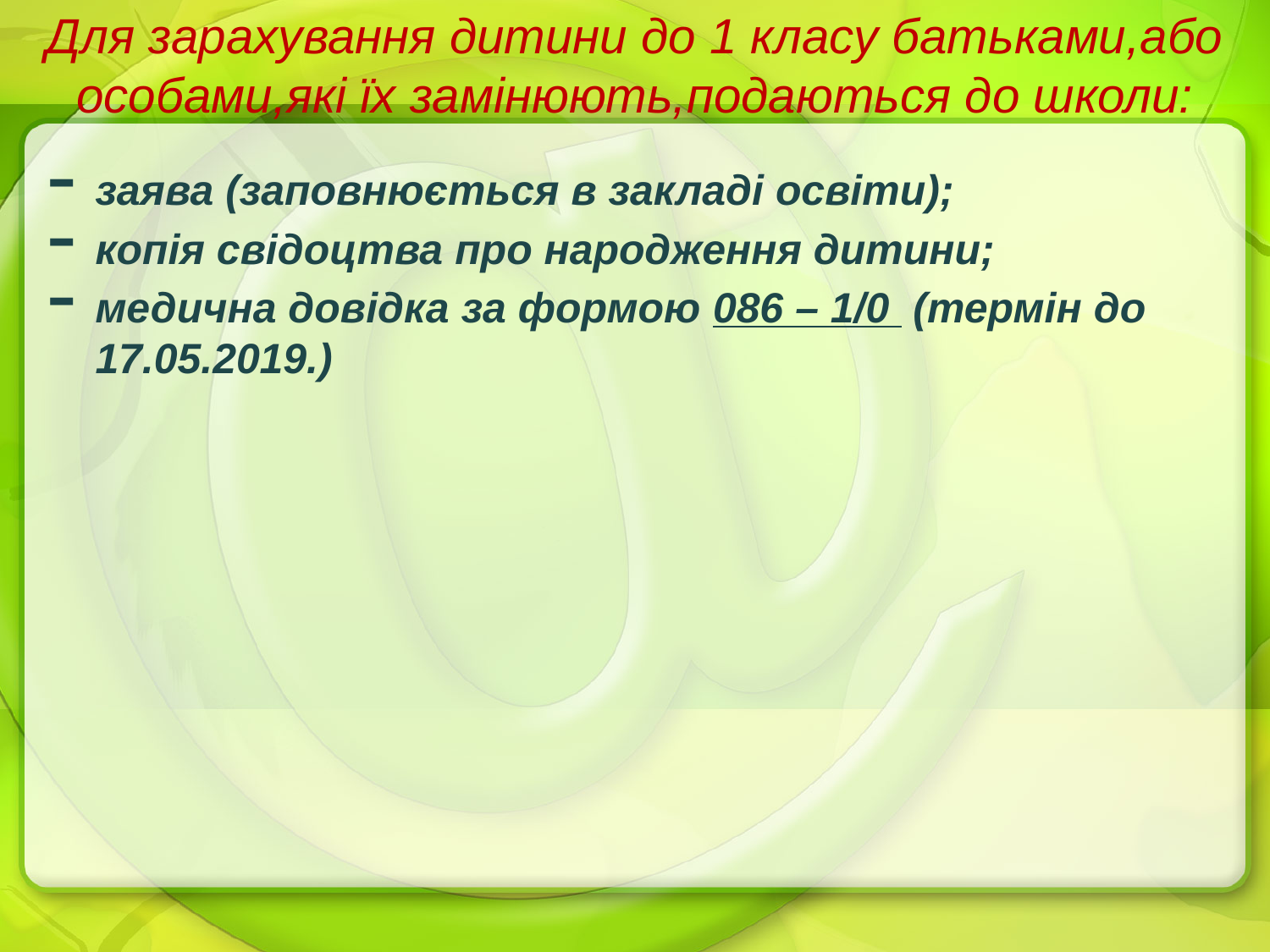

# Для зарахування дитини до 1 класу батьками,або особами,які їх замінюють,подаються до школи:
заява (заповнюється в закладі освіти);
копія свідоцтва про народження дитини;
медична довідка за формою 086 – 1/0  (термін до 17.05.2019.)